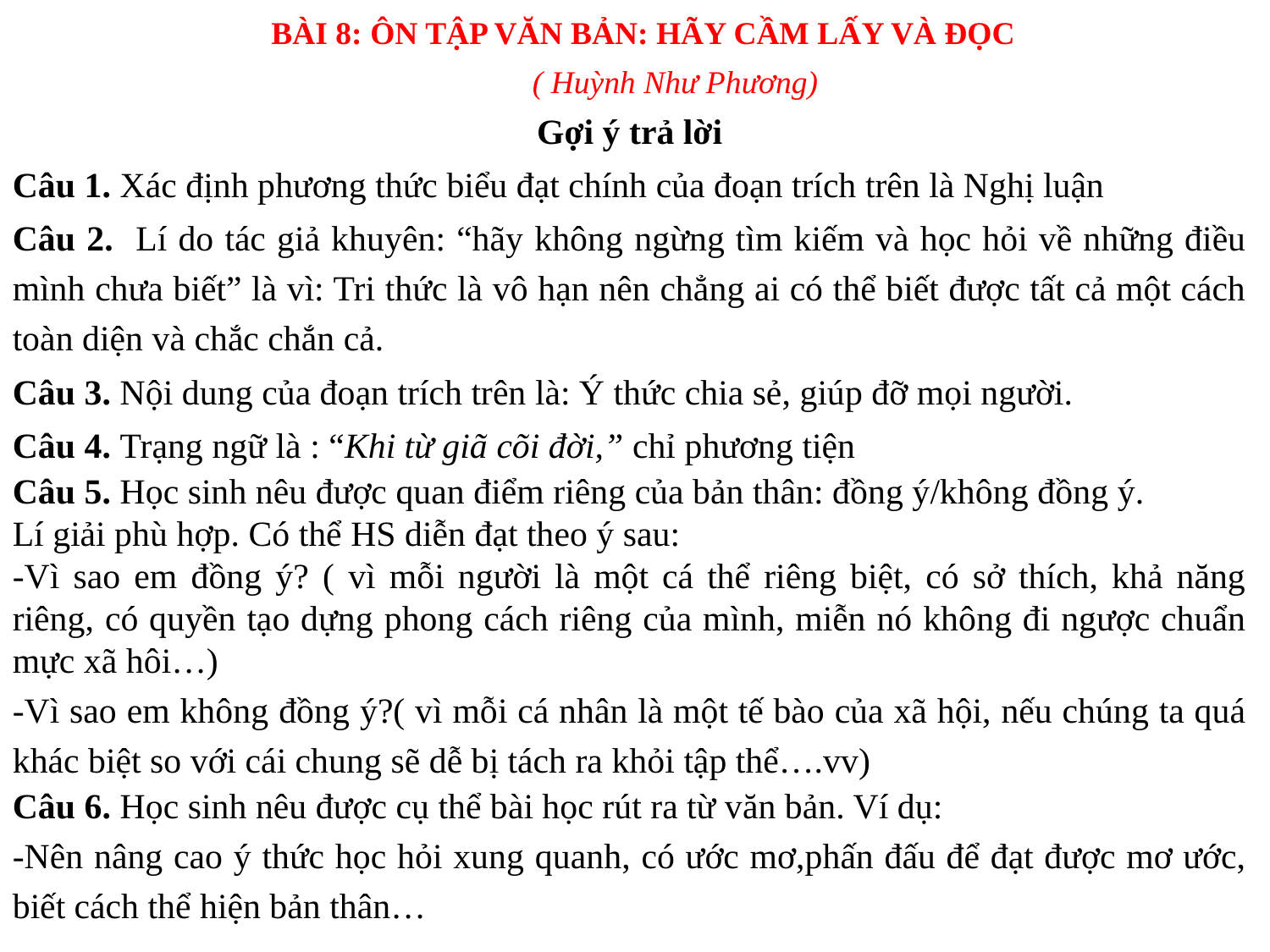

BÀI 8: ÔN TẬP VĂN BẢN: HÃY CẦM LẤY VÀ ĐỌC
( Huỳnh Như Phương)

Gợi ý trả lời
Câu 1. Xác định phương thức biểu đạt chính của đoạn trích trên là Nghị luận
Câu 2.  Lí do tác giả khuyên: “hãy không ngừng tìm kiếm và học hỏi về những điều mình chưa biết” là vì: Tri thức là vô hạn nên chẳng ai có thể biết được tất cả một cách toàn diện và chắc chắn cả.
Câu 3. Nội dung của đoạn trích trên là: Ý thức chia sẻ, giúp đỡ mọi người.
Câu 4. Trạng ngữ là : “Khi từ giã cõi đời,” chỉ phương tiện
Câu 5. Học sinh nêu được quan điểm riêng của bản thân: đồng ý/không đồng ý.
Lí giải phù hợp. Có thể HS diễn đạt theo ý sau:
-Vì sao em đồng ý? ( vì mỗi người là một cá thể riêng biệt, có sở thích, khả năng riêng, có quyền tạo dựng phong cách riêng của mình, miễn nó không đi ngược chuẩn mực xã hôi…)
-Vì sao em không đồng ý?( vì mỗi cá nhân là một tế bào của xã hội, nếu chúng ta quá khác biệt so với cái chung sẽ dễ bị tách ra khỏi tập thể….vv)
Câu 6. Học sinh nêu được cụ thể bài học rút ra từ văn bản. Ví dụ:
-Nên nâng cao ý thức học hỏi xung quanh, có ước mơ,phấn đấu để đạt được mơ ước, biết cách thể hiện bản thân…